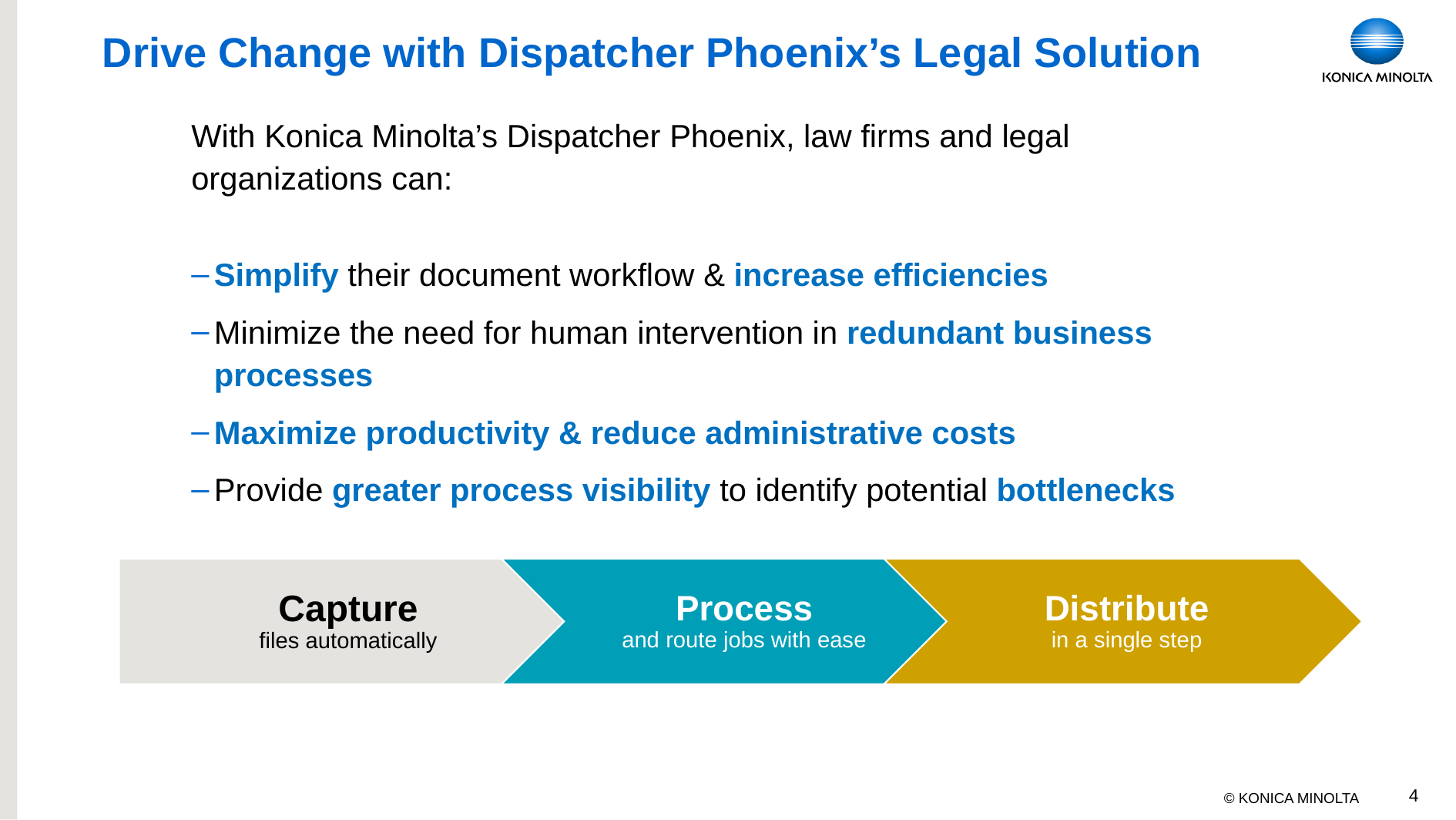

# Drive Change with Dispatcher Phoenix’s Legal Solution
With Konica Minolta’s Dispatcher Phoenix, law firms and legal organizations can:
Simplify their document workflow & increase efficiencies
Minimize the need for human intervention in redundant business processes
Maximize productivity & reduce administrative costs
Provide greater process visibility to identify potential bottlenecks

Capture
files automatically
Process
and route jobs with ease
Distribute
in a single step
4
Dispatcher Phoenix makes creating workflows easy!